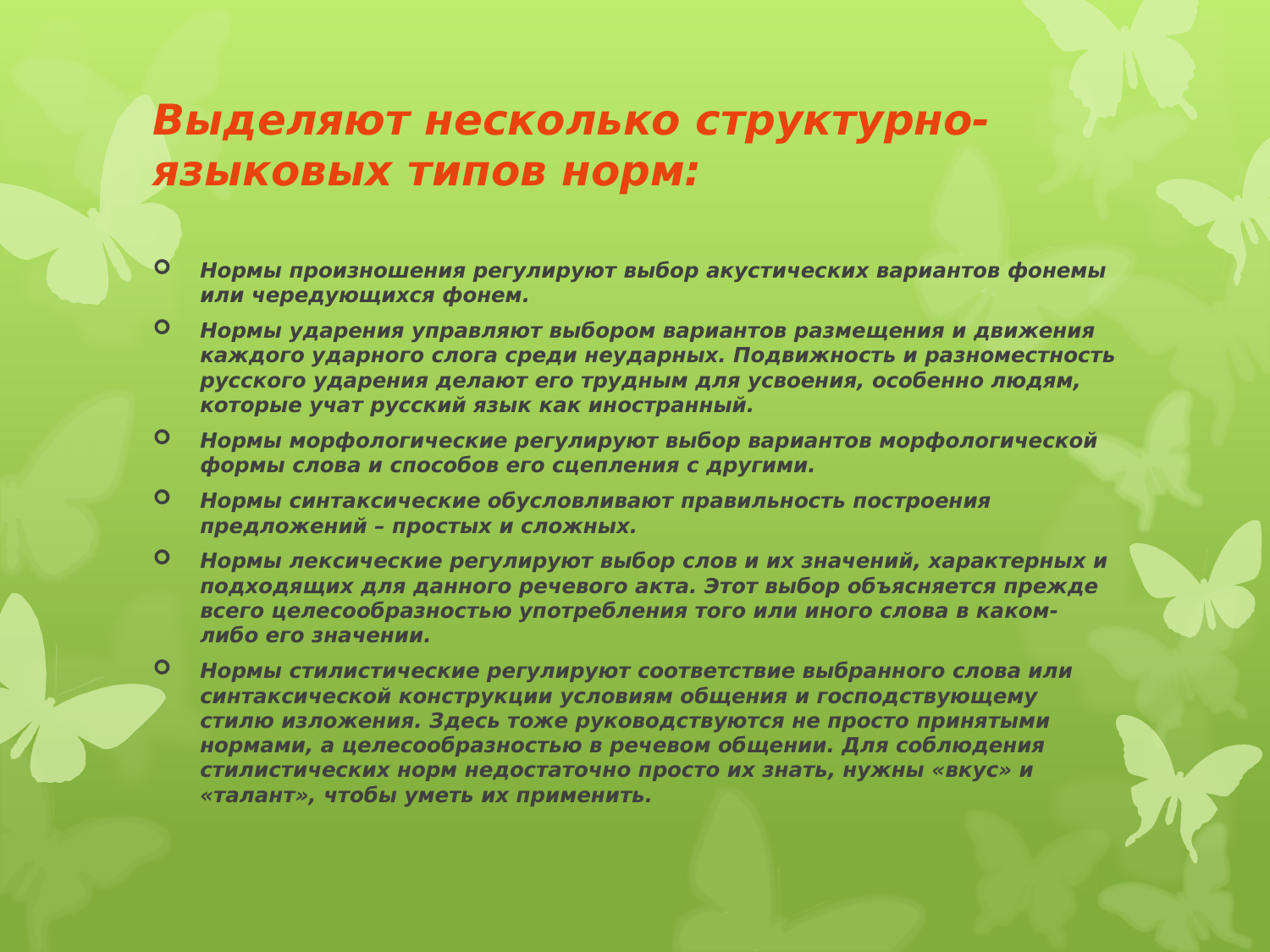

# Выделяют несколько структурно-языковых типов норм:
Нормы произношения регулируют выбор акустических вариантов фонемы или чередующихся фонем.
Нормы ударения управляют выбором вариантов размещения и движения каждого ударного слога среди неударных. Подвижность и разноместность русского ударения делают его трудным для усвоения, особенно людям, которые учат русский язык как иностранный.
Нормы морфологические регулируют выбор вариантов морфологической формы слова и способов его сцепления с другими.
Нормы синтаксические обусловливают правильность построения предложений – простых и сложных.
Нормы лексические регулируют выбор слов и их значений, характерных и подходящих для данного речевого акта. Этот выбор объясняется прежде всего целесообразностью употребления того или иного слова в каком-либо его значении.
Нормы стилистические регулируют соответствие выбранного слова или синтаксической конструкции условиям общения и господствующему стилю изложения. Здесь тоже руководствуются не просто принятыми нормами, а целесообразностью в речевом общении. Для соблюдения стилистических норм недостаточно просто их знать, нужны «вкус» и «талант», чтобы уметь их применить.